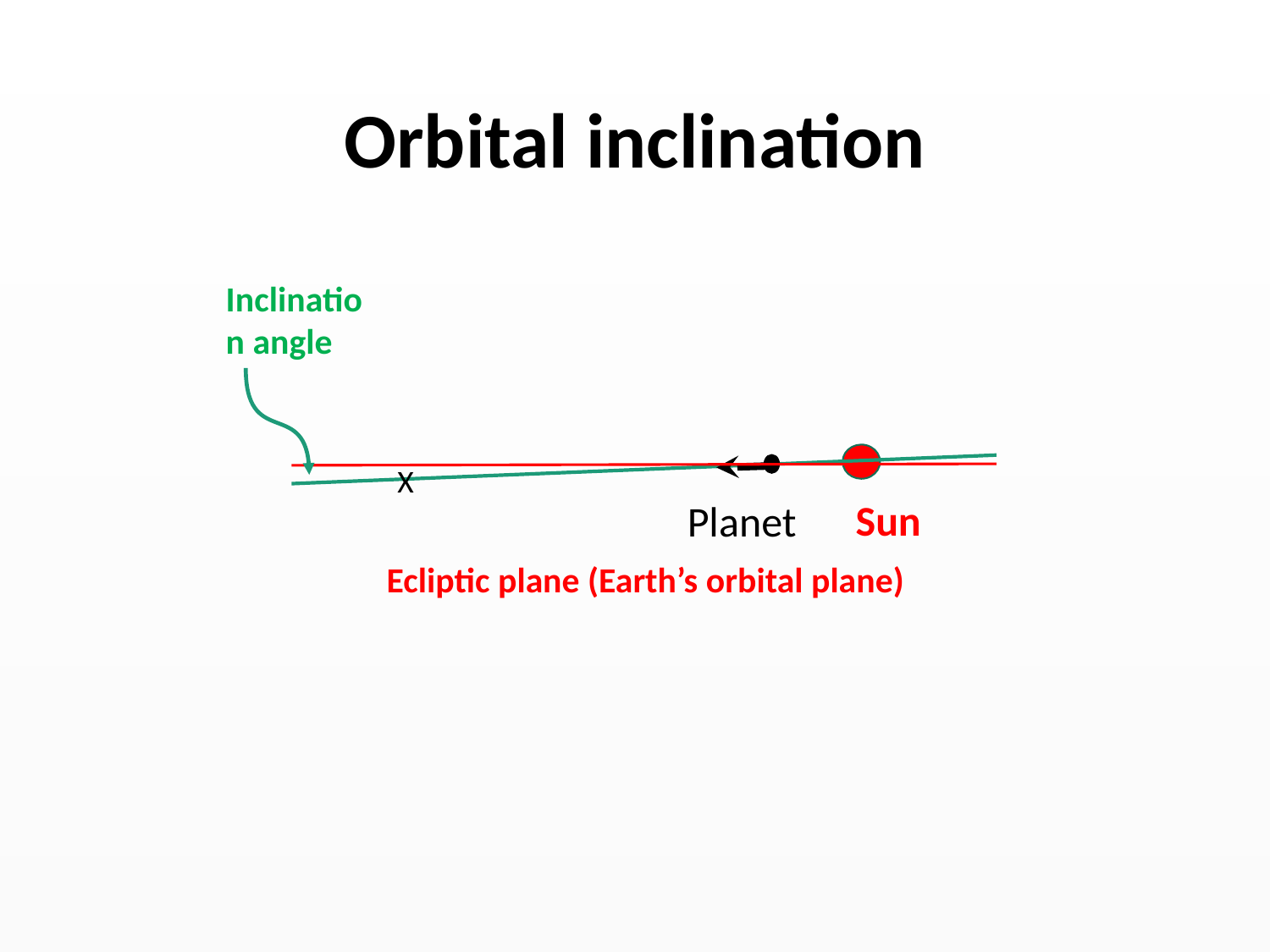

# Orbital inclination
Inclination angle

X
Sun
Planet
Ecliptic plane (Earth’s orbital plane)